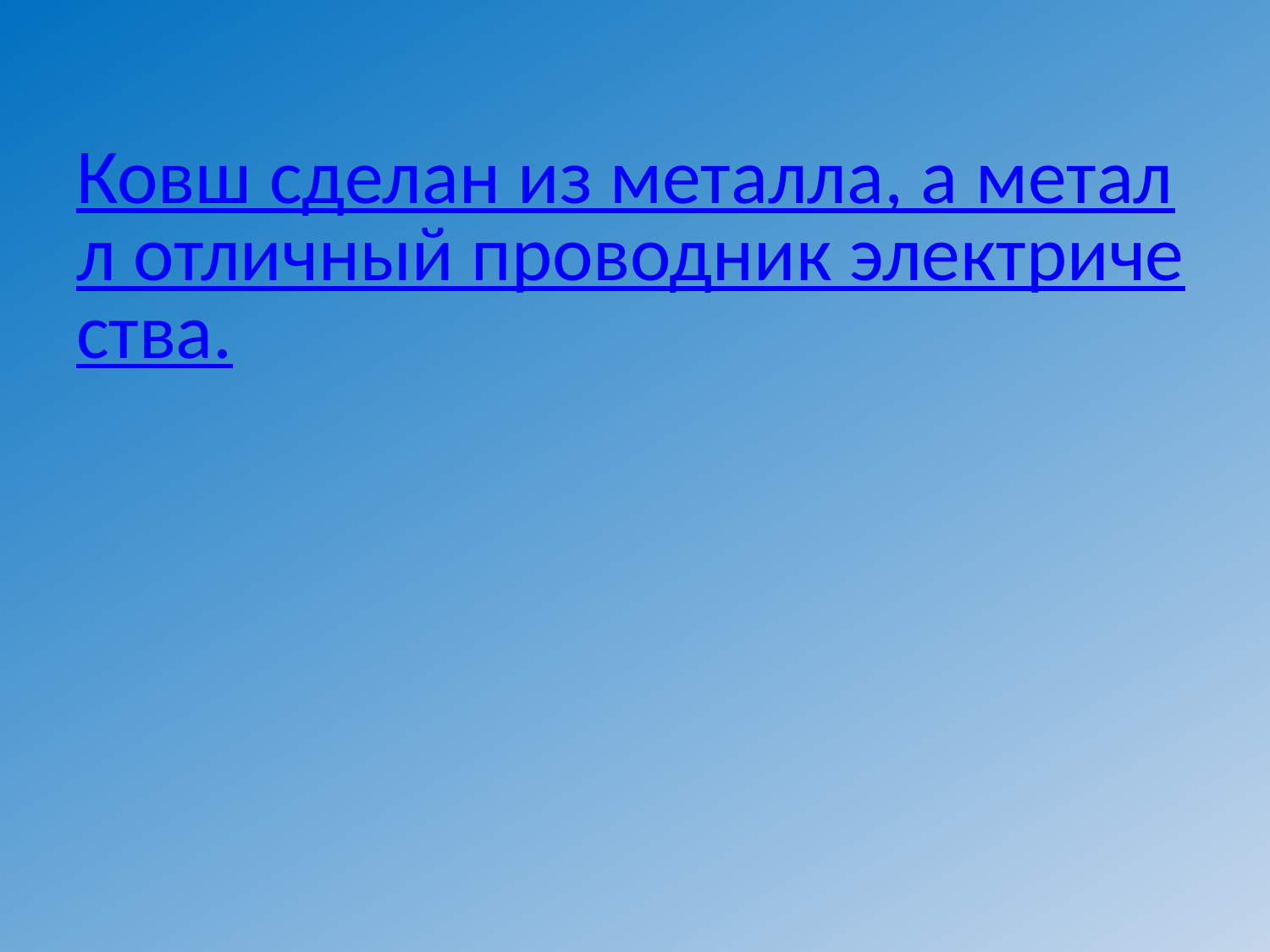

# Ковш сделан из металла, а металл отличный проводник электричества.